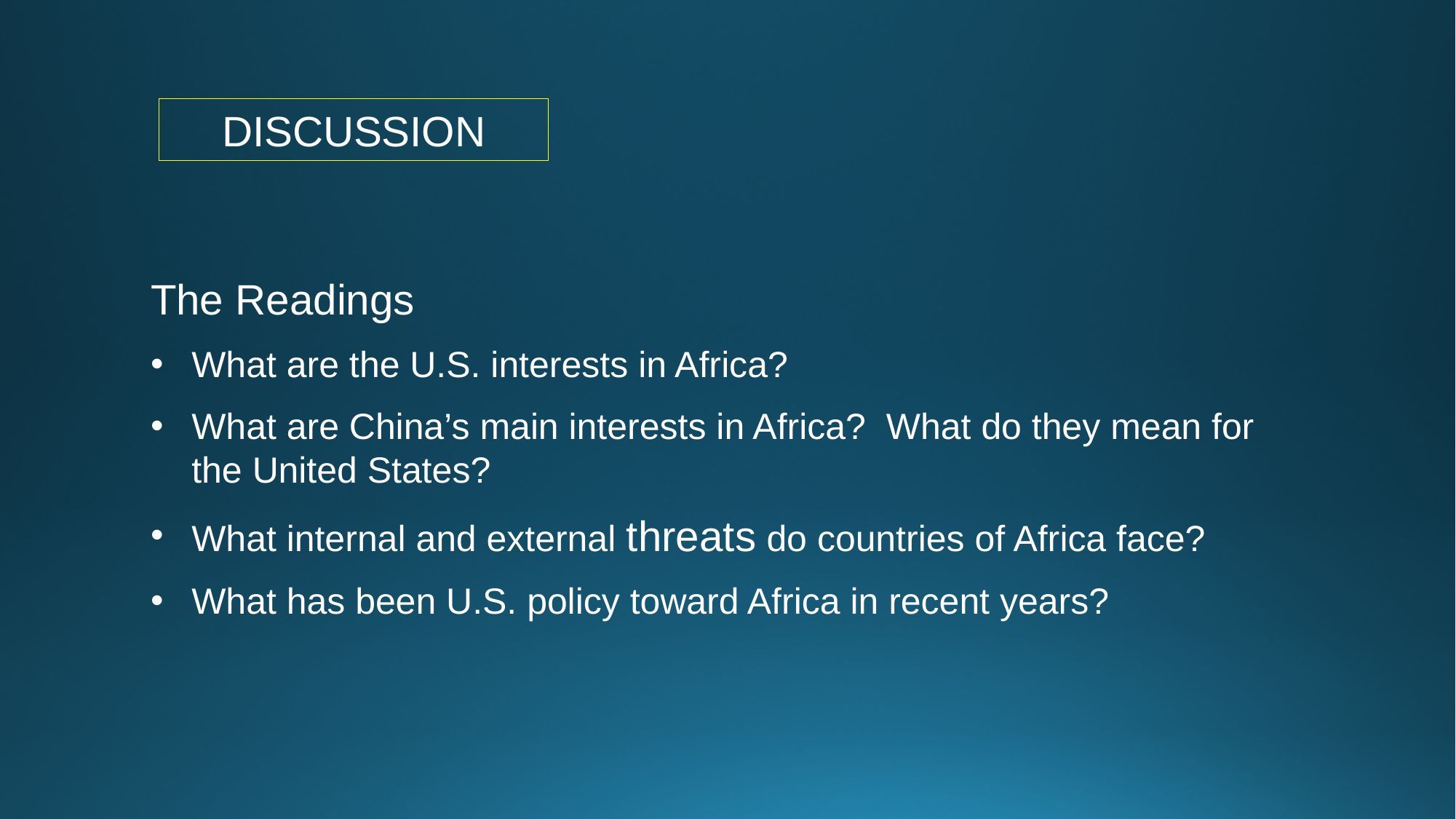

DISCUSSION
The Readings
What are the U.S. interests in Africa?
What are China’s main interests in Africa?  What do they mean for the United States?
What internal and external threats do countries of Africa face?
What has been U.S. policy toward Africa in recent years?